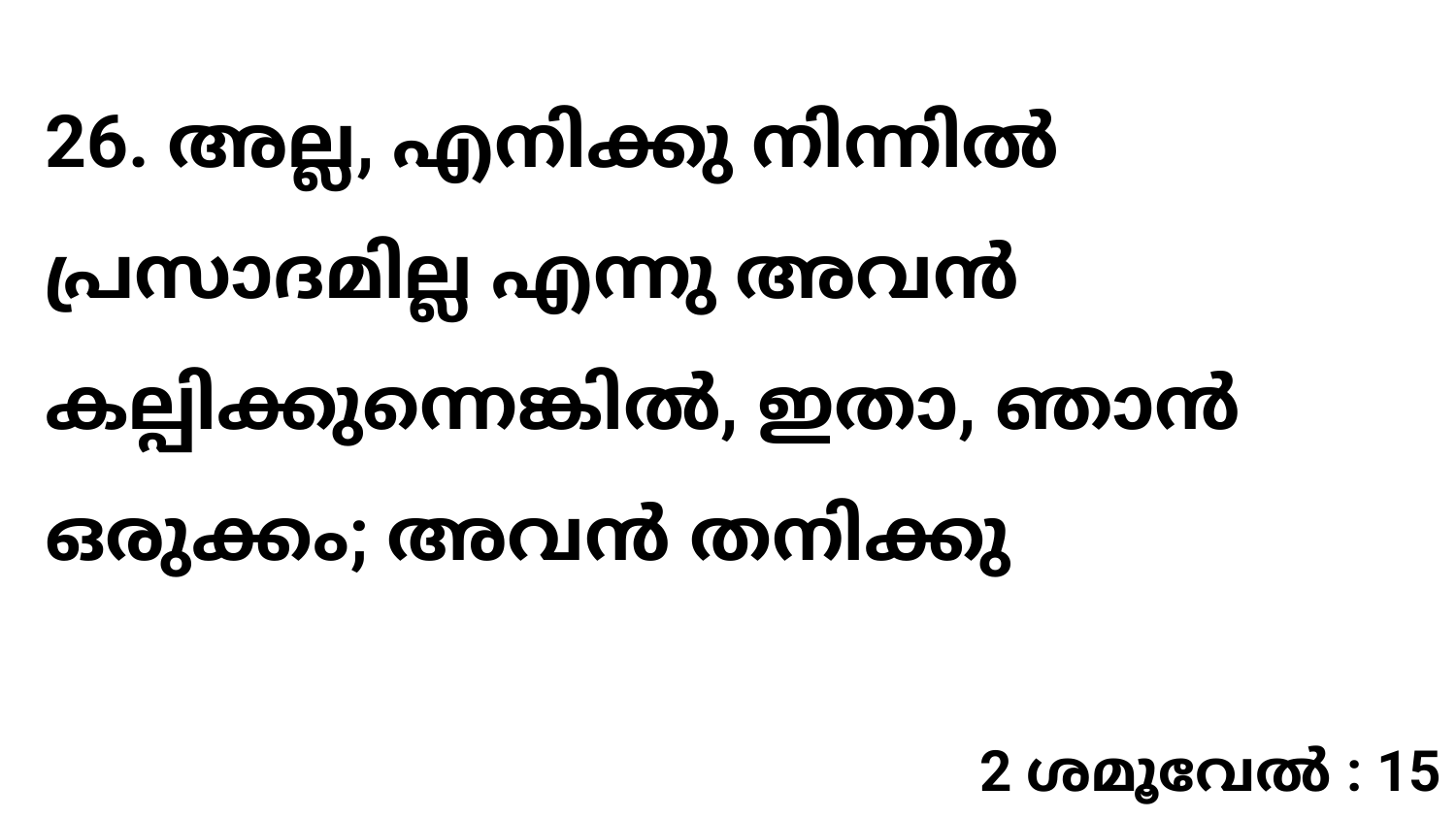

26. അല്ല, എനിക്കു നിന്നിൽ പ്രസാദമില്ല എന്നു അവൻ കല്പിക്കുന്നെങ്കിൽ, ഇതാ, ഞാൻ ഒരുക്കം; അവൻ തനിക്കു
2 ശമൂവേൽ : 15